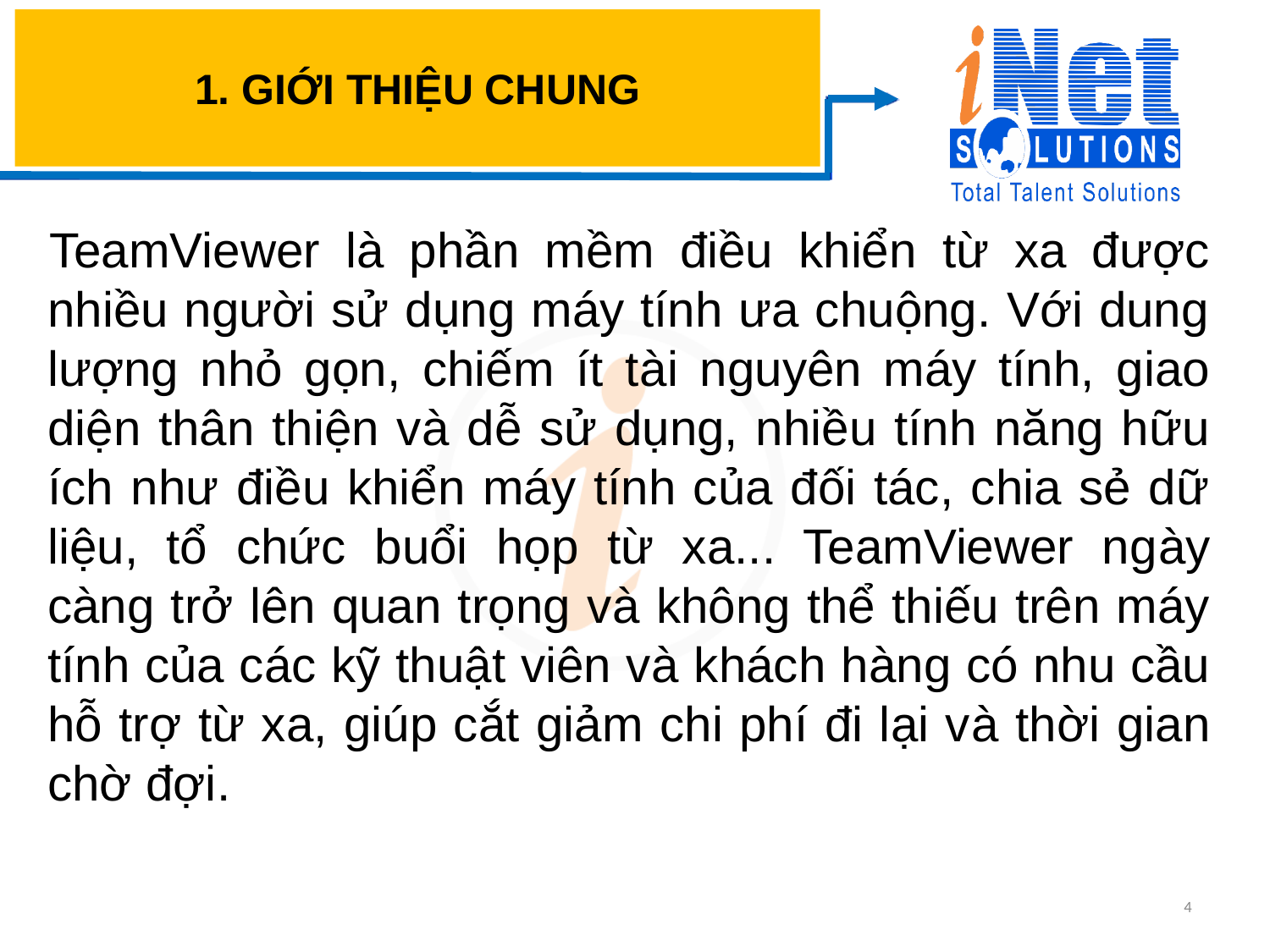

# 1. GIỚI THIỆU CHUNG
TeamViewer là phần mềm điều khiển từ xa được nhiều người sử dụng máy tính ưa chuộng. Với dung lượng nhỏ gọn, chiếm ít tài nguyên máy tính, giao diện thân thiện và dễ sử dụng, nhiều tính năng hữu ích như điều khiển máy tính của đối tác, chia sẻ dữ liệu, tổ chức buổi họp từ xa... TeamViewer ngày càng trở lên quan trọng và không thể thiếu trên máy tính của các kỹ thuật viên và khách hàng có nhu cầu hỗ trợ từ xa, giúp cắt giảm chi phí đi lại và thời gian chờ đợi.

4